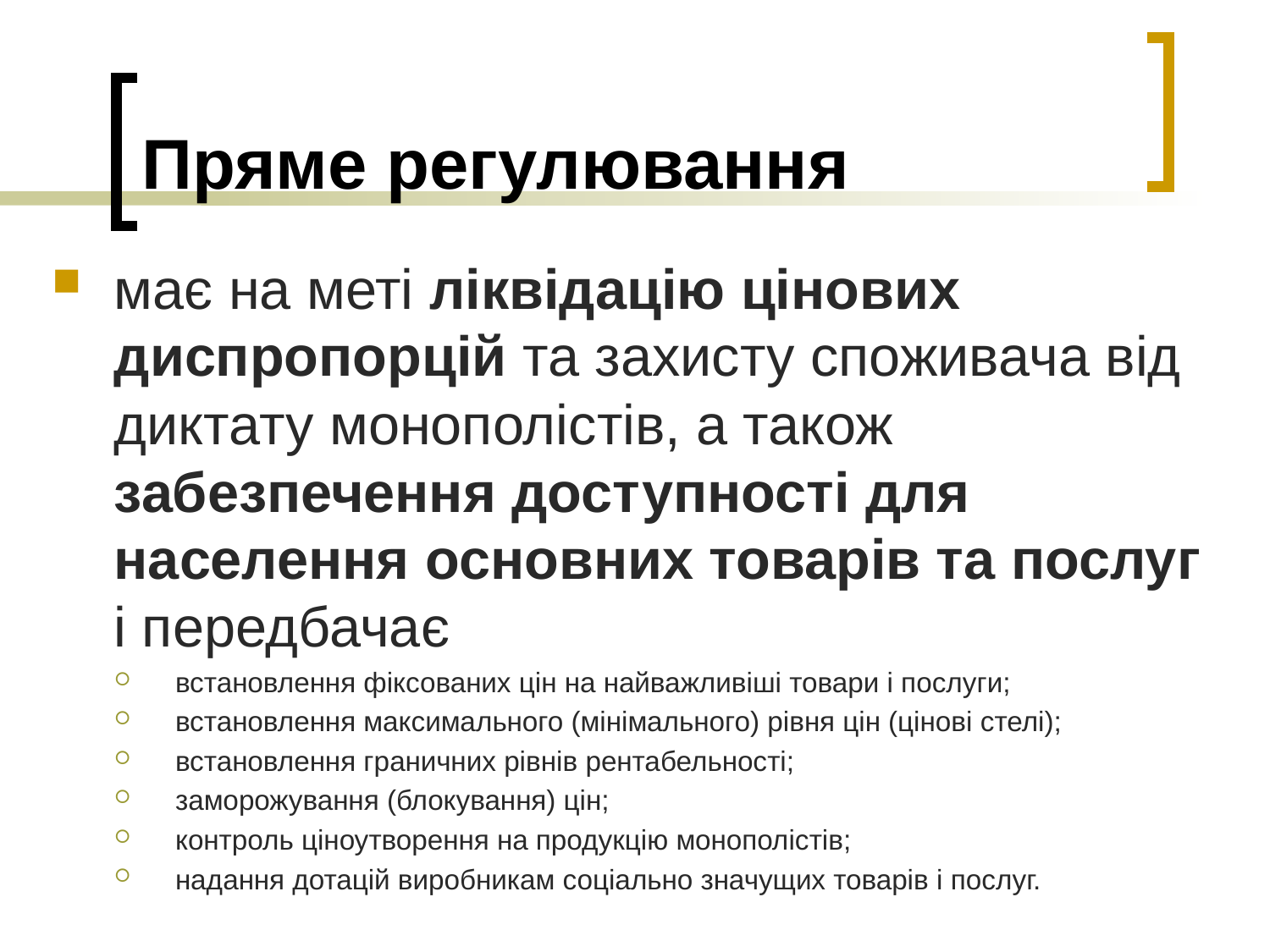

# Пряме регулювання
має на меті ліквідацію цінових диспропорцій та захисту споживача від диктату монополістів, а також забезпечення доступності для населення основних товарів та послуг і передбачає
встановлення фіксованих цін на найважливіші товари і послуги;
встановлення максимального (мінімального) рівня цін (цінові стелі);
встановлення граничних рівнів рентабельності;
заморожування (блокування) цін;
контроль ціноутворення на продукцію монополістів;
надання дотацій виробникам соціально значущих товарів і послуг.